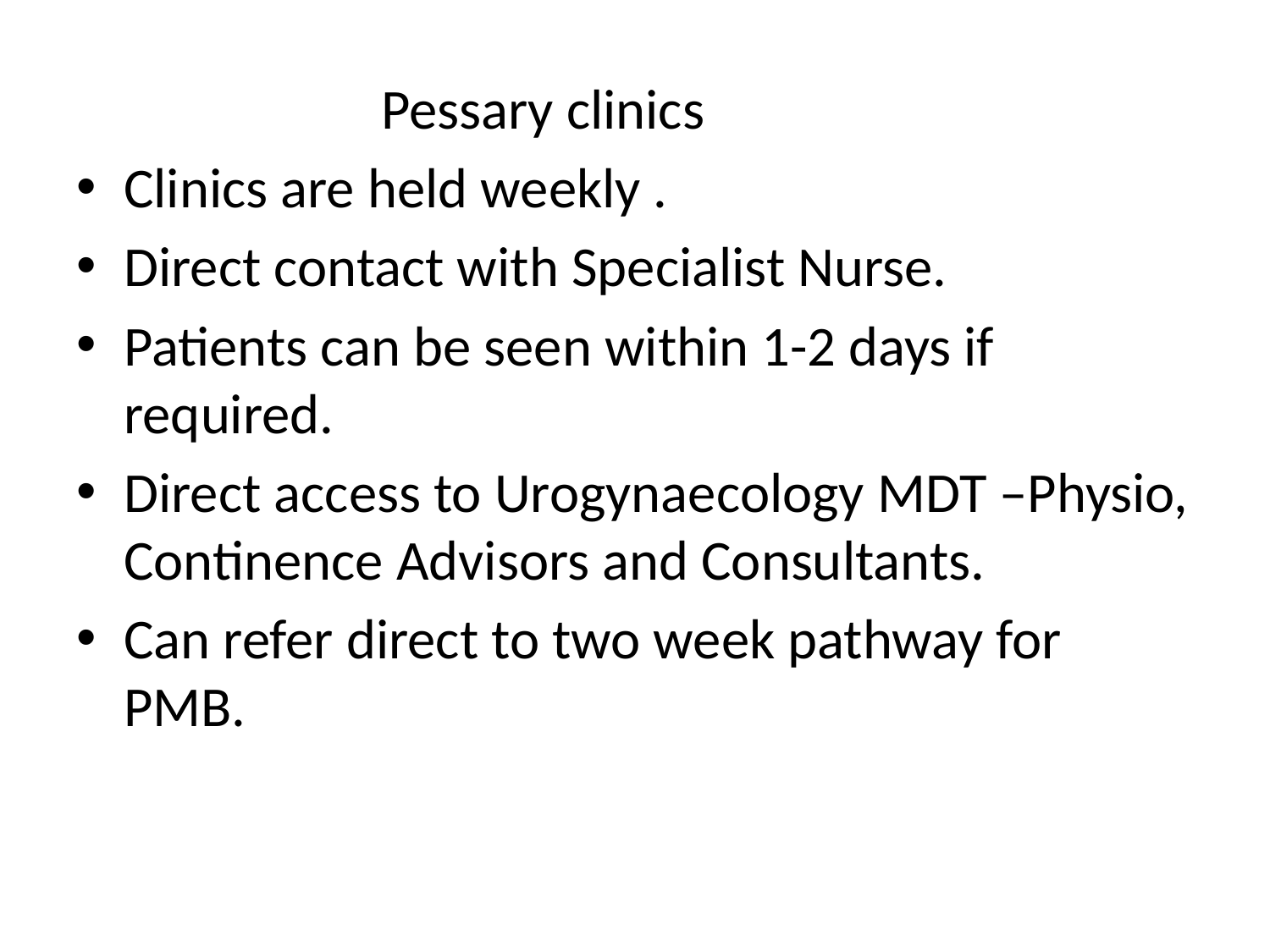

Pessary clinics
Clinics are held weekly .
Direct contact with Specialist Nurse.
Patients can be seen within 1-2 days if required.
Direct access to Urogynaecology MDT –Physio, Continence Advisors and Consultants.
Can refer direct to two week pathway for PMB.